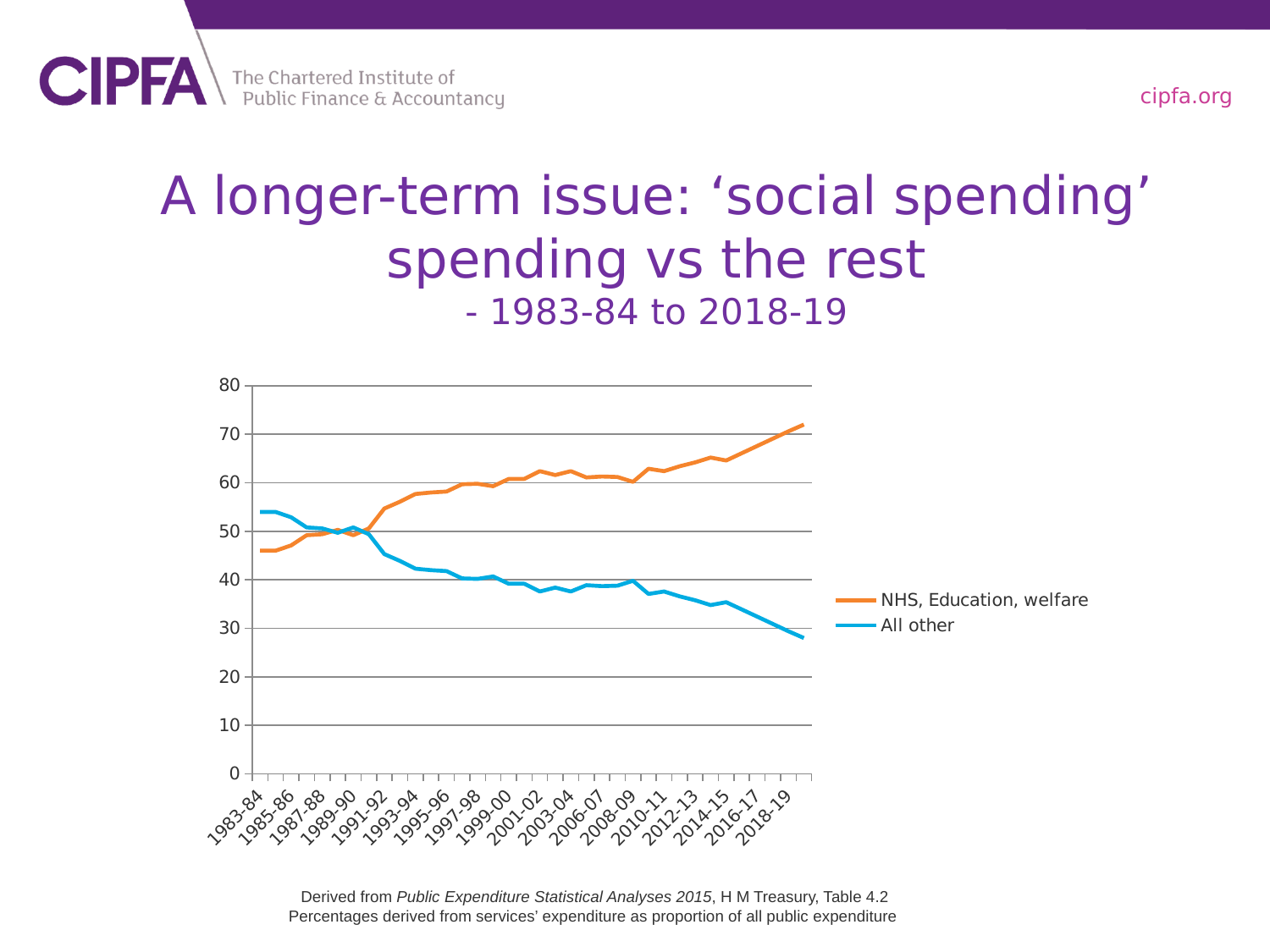

# A longer-term issue: ‘social spending’ spending vs the rest - 1983-84 to 2018-19

### Chart

| Category | NHS, Education, welfare | All other |
|---|---|---|
| 1983-84 | 46.0 | 54.0 |
| 1984-85 | 46.0 | 54.0 |
| 1985-86 | 47.1 | 52.9 |
| 1986-87 | 49.2 | 50.8 |
| 1987-88 | 49.4 | 50.6 |
| 1988-89 | 50.3 | 49.7 |
| 1989-90 | 49.2 | 50.8 |
| 1990-91 | 50.6 | 49.4 |
| 1991-92 | 54.7 | 45.3 |
| 1992-93 | 56.1 | 43.9 |
| 1993-94 | 57.7 | 42.3 |
| 1994-95 | 58.0 | 42.0 |
| 1995-96 | 58.2 | 41.8 |
| 1996-97 | 59.7 | 40.3 |
| 1997-98 | 59.8 | 40.2 |
| 1998-99 | 59.3 | 40.7 |
| 1999-00 | 60.8 | 39.2 |
| 2000-01 | 60.8 | 39.2 |
| 2001-02 | 62.4 | 37.6 |
| 2002-03 | 61.6 | 38.4 |
| 2003-04 | 62.4 | 37.6 |
| 2004-05 | 61.1 | 38.9 |
| 2006-07 | 61.3 | 38.7 |
| 2007-08 | 61.2 | 38.8 |
| 2008-09 | 60.2 | 39.8 |
| 2009-10 | 62.9 | 37.1 |
| 2010-11 | 62.4 | 37.6 |
| 2011-12 | 63.4 | 36.6 |
| 2012-13 | 64.2 | 35.8 |
| 2013-14 | 65.2 | 34.8 |
| 2014-15 | 64.6 | 35.4 |
| 2015-16 | 66.1 | 33.9 |
| 2016-17 | 67.6 | 32.4 |
| 2017-18 | 69.1 | 30.9 |
| 2018-19 | 70.6 | 29.4 |
| 2019-20 | 72.0 | 28.0 |
Derived from Public Expenditure Statistical Analyses 2015, H M Treasury, Table 4.2
Percentages derived from services’ expenditure as proportion of all public expenditure